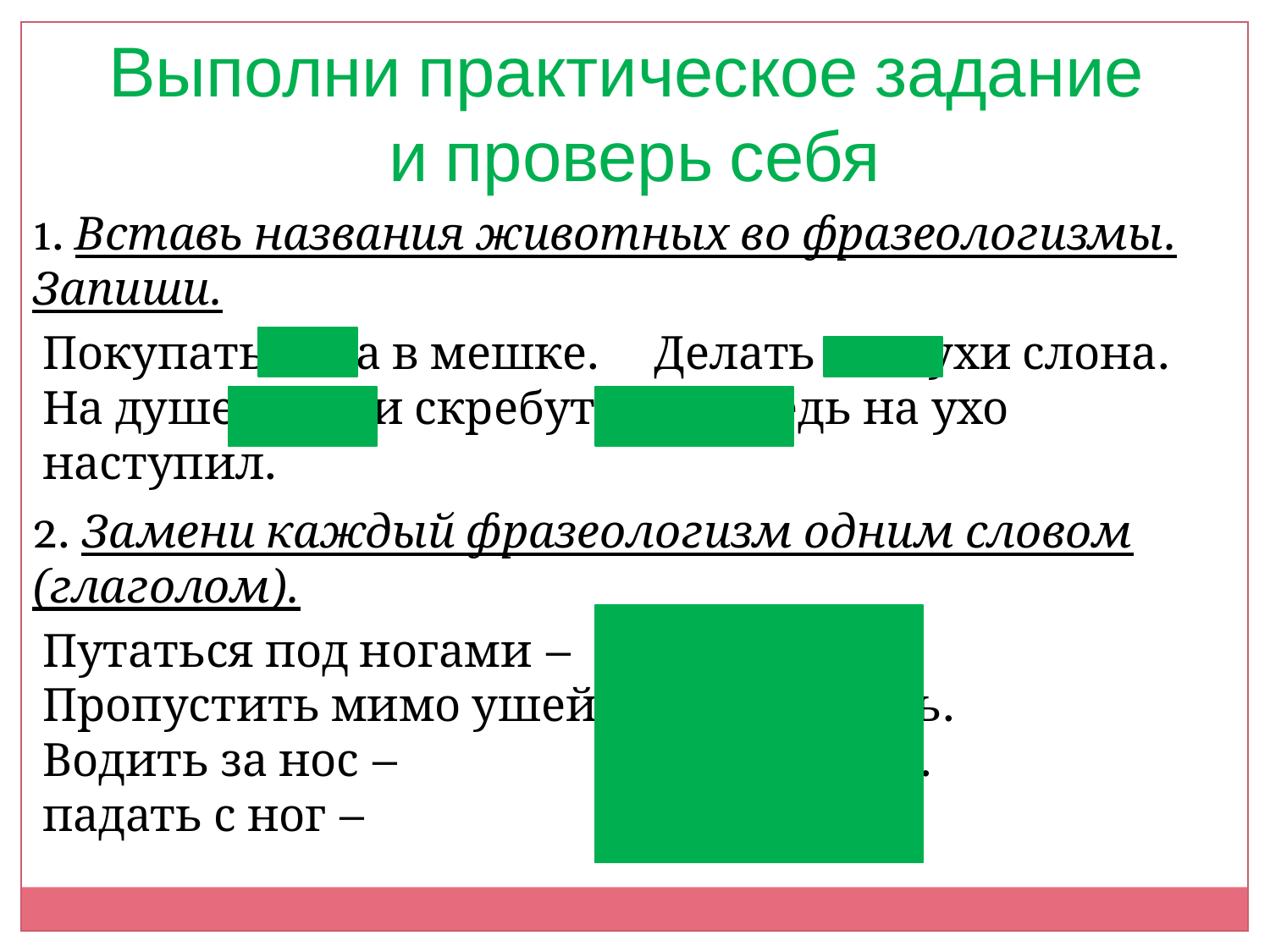

Выполни практическое задание
и проверь себя
1. Вставь названия животных во фразеологизмы. Запиши.
Покупать кота в мешке.     Делать из мухи слона.
На душе кошки скребут.    Медведь на ухо наступил.

2. Замени каждый фразеологизм одним словом (глаголом).

Путаться под ногами –       мешать.
Пропустить мимо ушей -   прослушать.
Водить за нос –                     обманывать.
падать с ног –                        уставать.